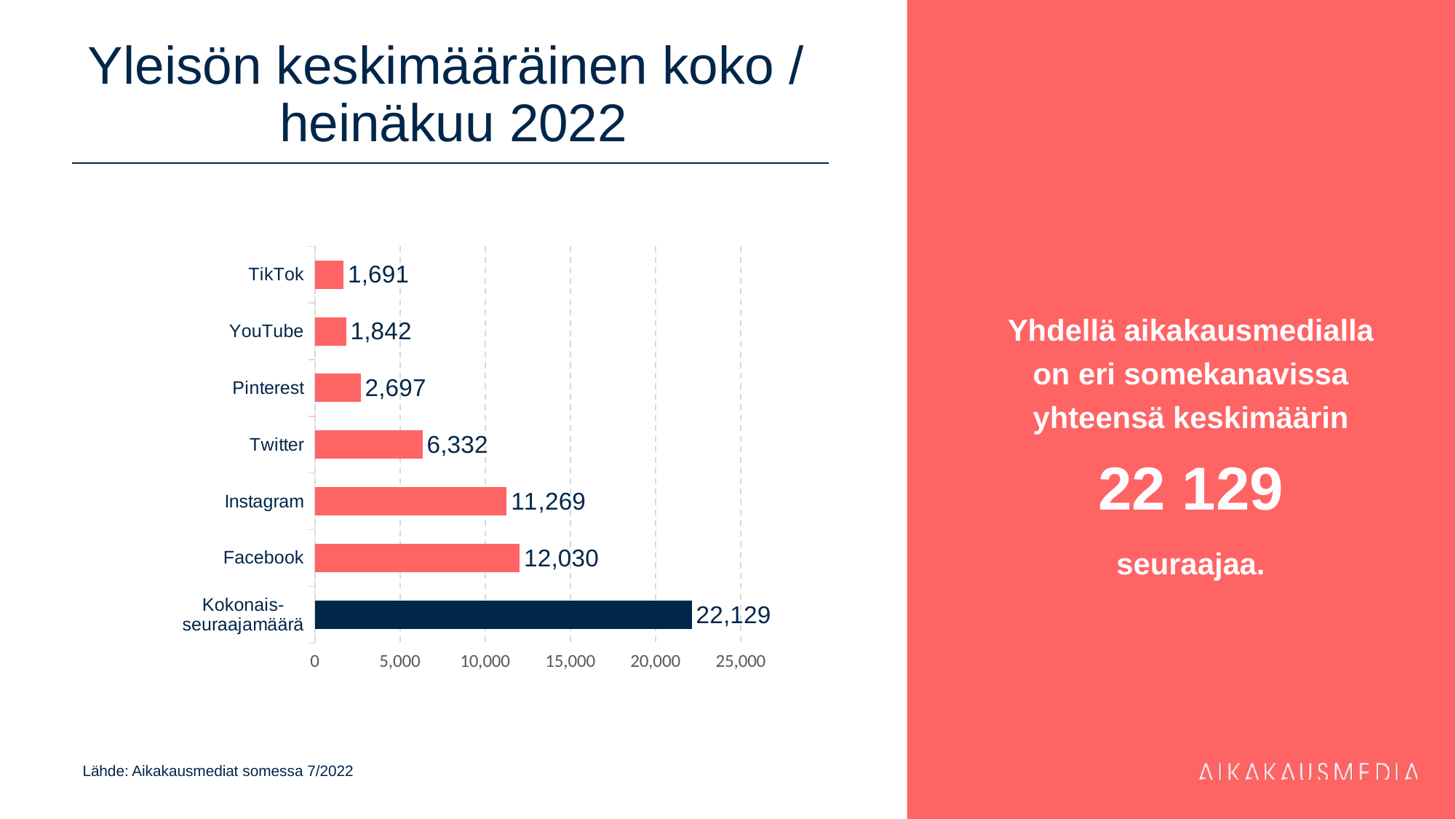

# Yleisön keskimääräinen koko / heinäkuu 2022
Yhdellä aikakausmedialla on eri somekanavissa yhteensä keskimäärin
22 129
seuraajaa.

### Chart

| Category | 12 030 |
|---|---|
| Kokonais-
seuraajamäärä | 22128.78504672897 |
| Facebook | 12029.7807486631 |
| Instagram | 11269.426470588236 |
| Twitter | 6331.752293577982 |
| Pinterest | 2696.9375 |
| YouTube | 1842.3294117647058 |
| TikTok | 1690.6666666666667 |